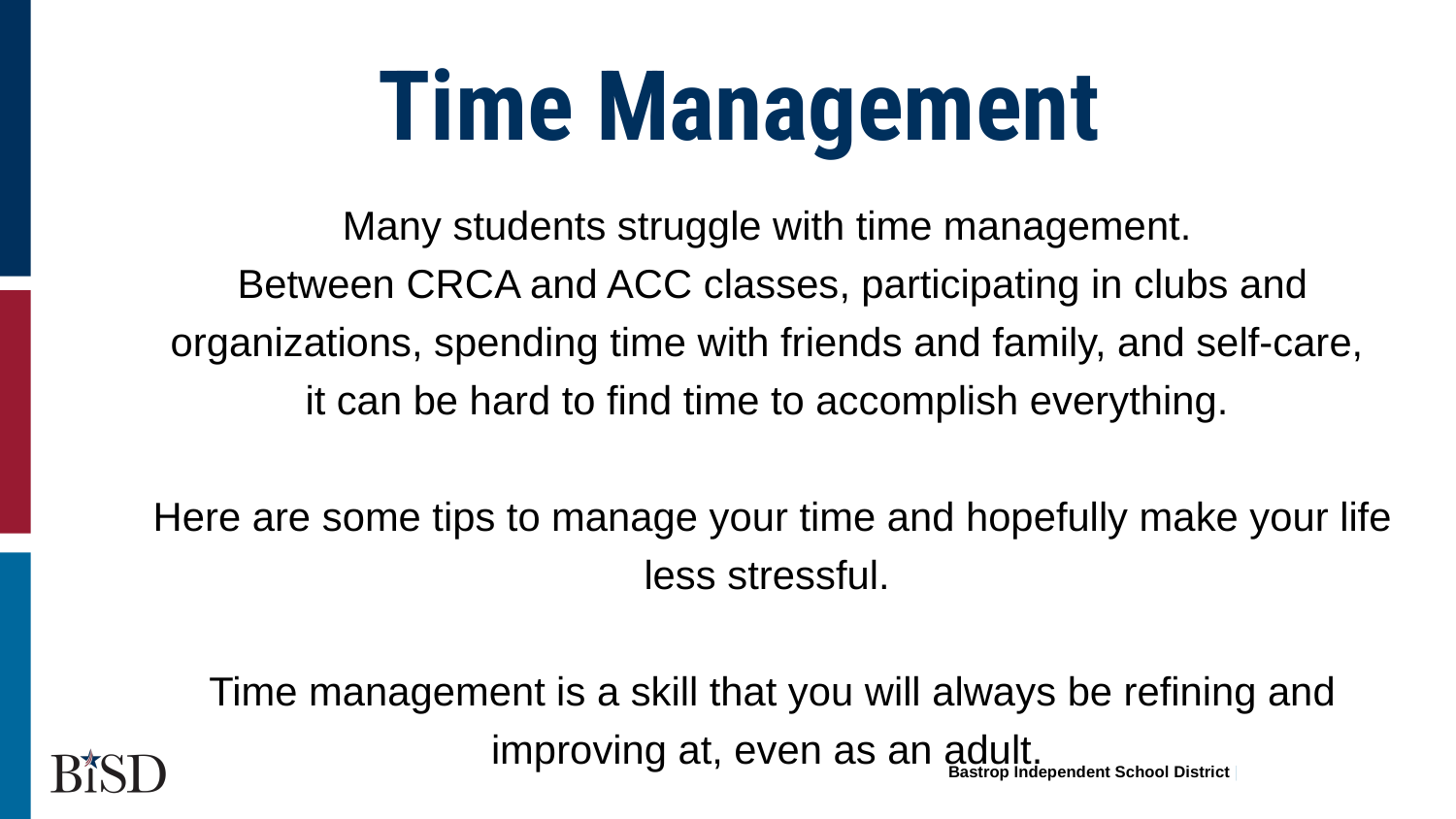

Time Management
Many students struggle with time management.
Between CRCA and ACC classes, participating in clubs and organizations, spending time with friends and family, and self-care,
it can be hard to find time to accomplish everything.

Here are some tips to manage your time and hopefully make your life less stressful.

Time management is a skill that you will always be refining and improving at, even as an adult.
hi